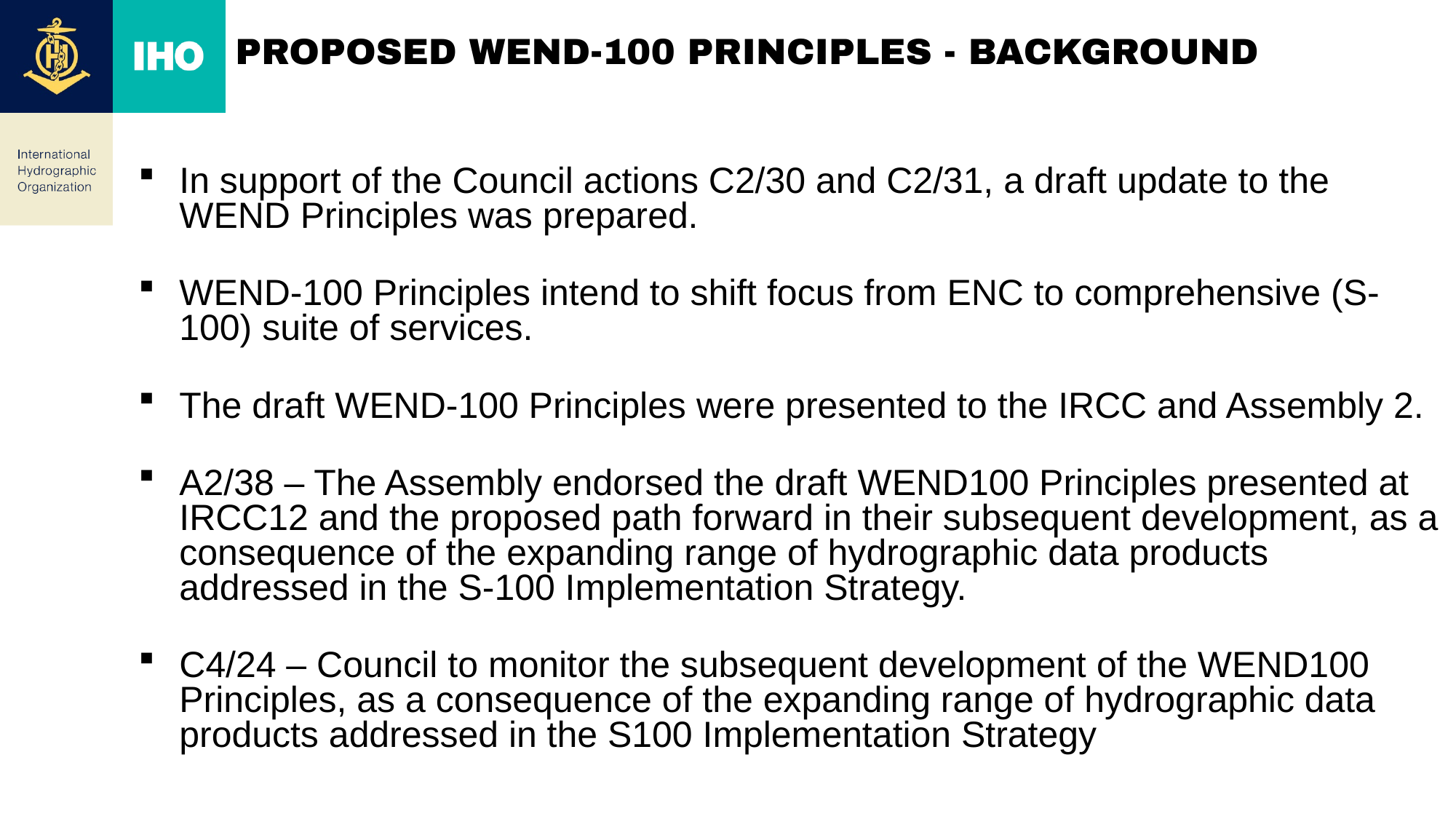

# Proposed WEND-100 Principles - Background
In support of the Council actions C2/30 and C2/31, a draft update to the WEND Principles was prepared.
WEND-100 Principles intend to shift focus from ENC to comprehensive (S-100) suite of services.
The draft WEND-100 Principles were presented to the IRCC and Assembly 2.
A2/38 – The Assembly endorsed the draft WEND100 Principles presented at IRCC12 and the proposed path forward in their subsequent development, as a consequence of the expanding range of hydrographic data products addressed in the S-100 Implementation Strategy.
C4/24 – Council to monitor the subsequent development of the WEND100 Principles, as a consequence of the expanding range of hydrographic data products addressed in the S100 Implementation Strategy